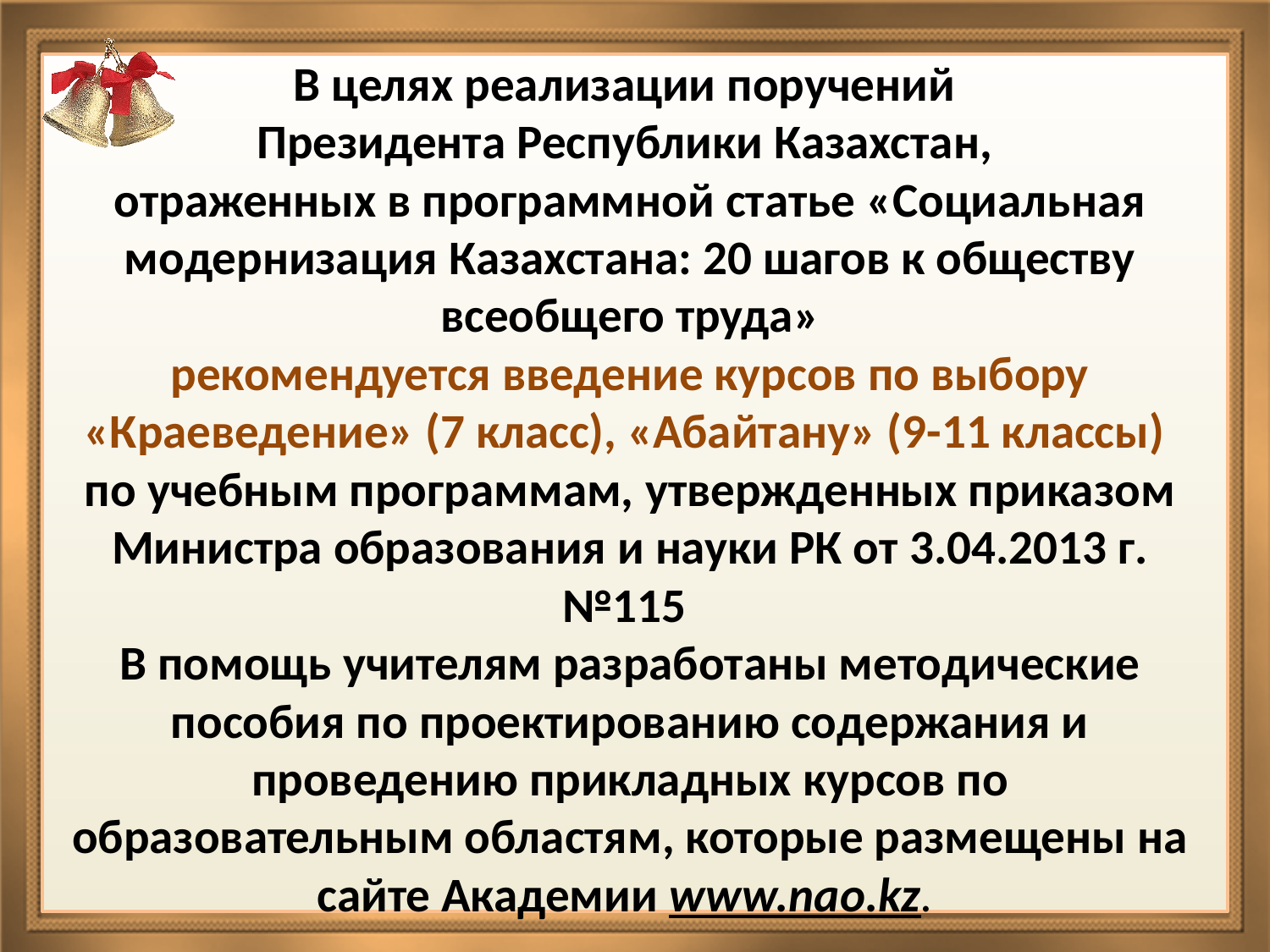

В целях реализации поручений
Президента Республики Казахстан,
отраженных в программной статье «Социальная модернизация Казахстана: 20 шагов к обществу всеобщего труда»
 рекомендуется введение курсов по выбору
«Краеведение» (7 класс), «Абайтану» (9-11 классы)
по учебным программам, утвержденных приказом Министра образования и науки РК от 3.04.2013 г. №115
В помощь учителям разработаны методические пособия по проектированию содержания и проведению прикладных курсов по образовательным областям, которые размещены на сайте Академии www.nao.kz.